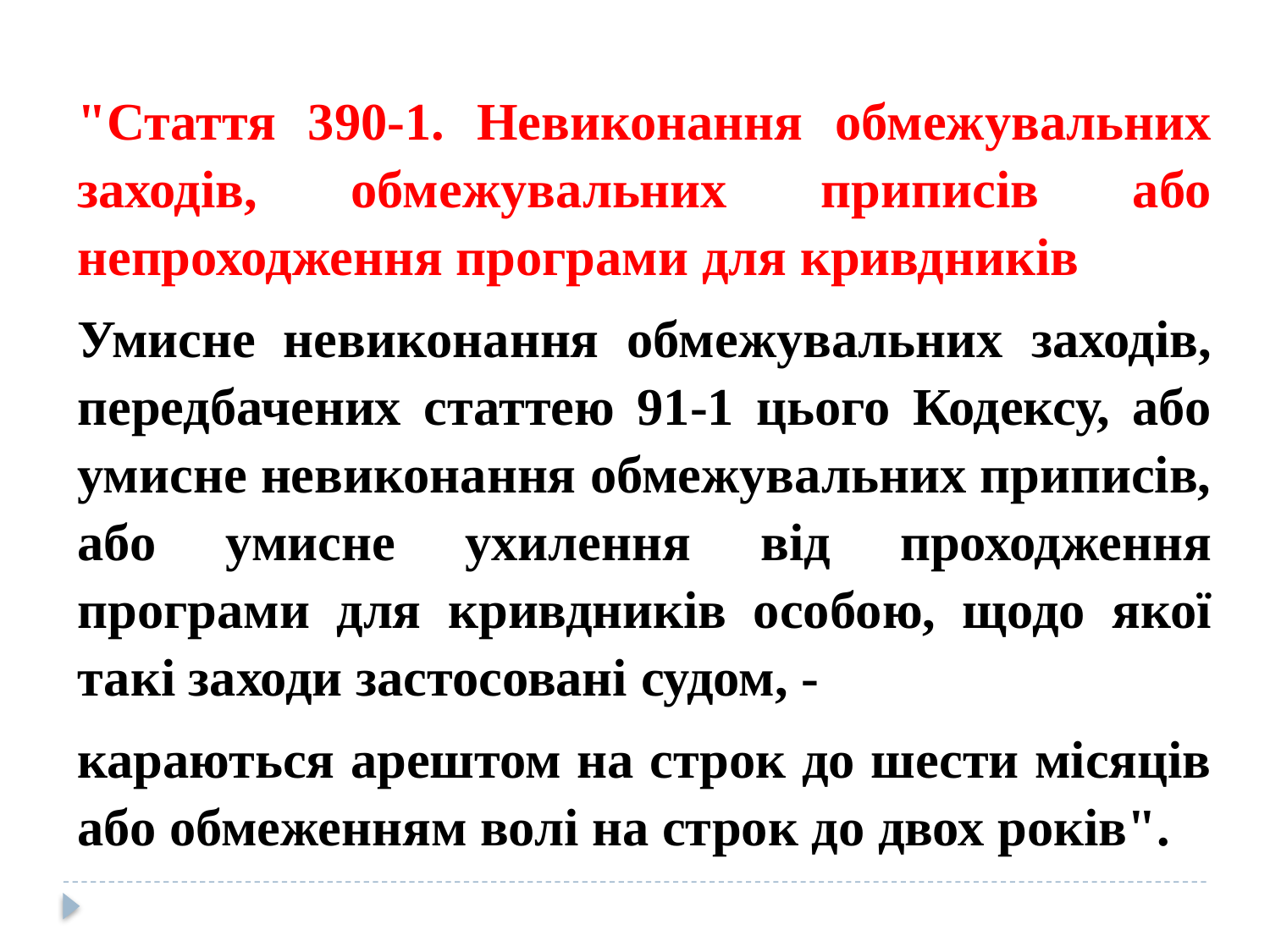

"Стаття 390-1. Невиконання обмежувальних заходів, обмежувальних приписів або непроходження програми для кривдників
Умисне невиконання обмежувальних заходів, передбачених статтею 91-1 цього Кодексу, або умисне невиконання обмежувальних приписів, або умисне ухилення від проходження програми для кривдників особою, щодо якої такі заходи застосовані судом, -
караються арештом на строк до шести місяців або обмеженням волі на строк до двох років".